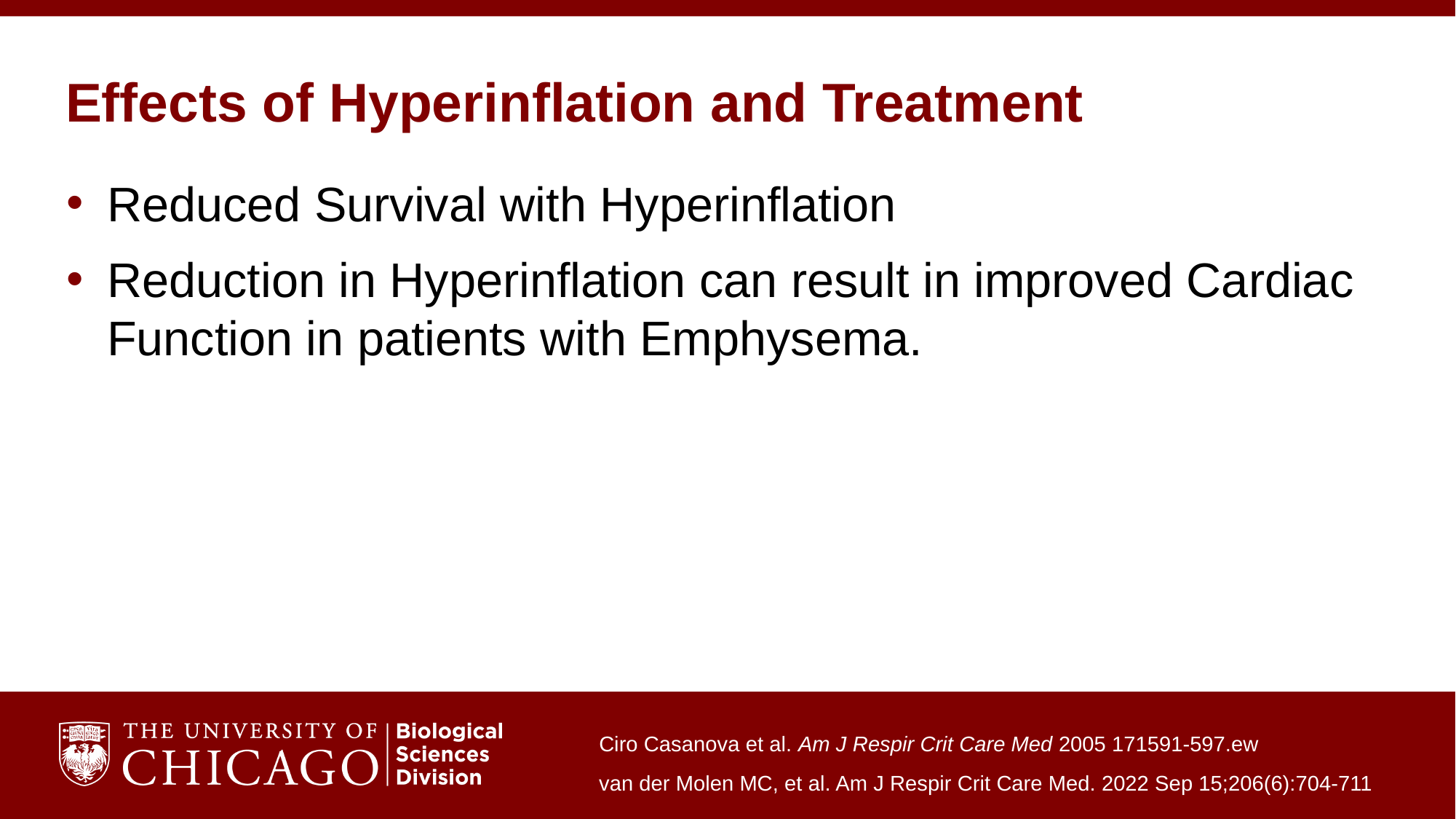

# Effects of Hyperinflation and Treatment
Reduced Survival with Hyperinflation
Reduction in Hyperinflation can result in improved Cardiac Function in patients with Emphysema.
Ciro Casanova et al. Am J Respir Crit Care Med 2005 171591-597.ew
van der Molen MC, et al. Am J Respir Crit Care Med. 2022 Sep 15;206(6):704-711